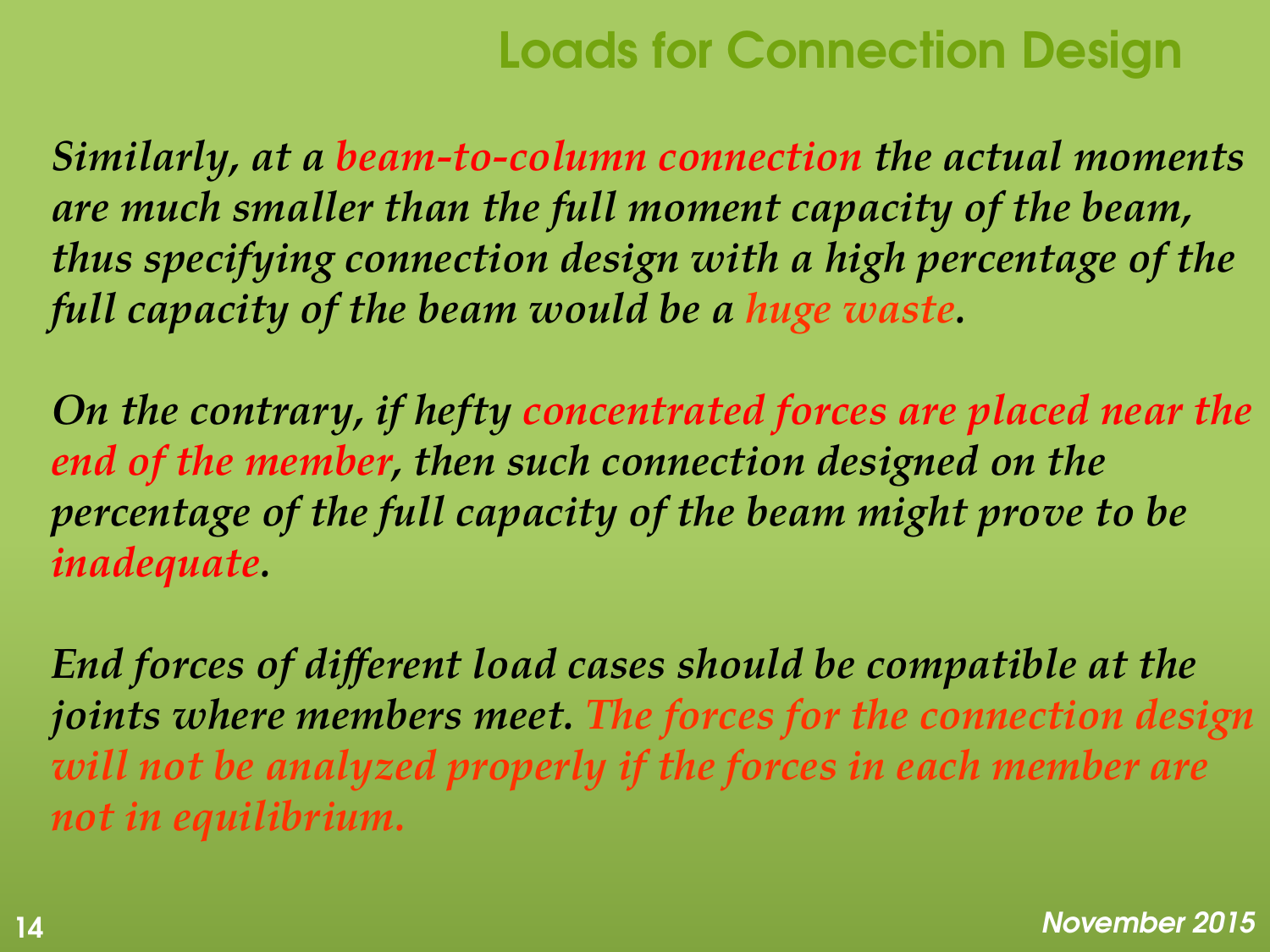

# Loads for Connection Design

Similarly, at a beam-to-column connection the actual moments are much smaller than the full moment capacity of the beam, thus specifying connection design with a high percentage of the full capacity of the beam would be a huge waste.

On the contrary, if hefty concentrated forces are placed near the end of the member, then such connection designed on the percentage of the full capacity of the beam might prove to be inadequate.

End forces of different load cases should be compatible at the joints where members meet. The forces for the connection design will not be analyzed properly if the forces in each member are not in equilibrium.
14